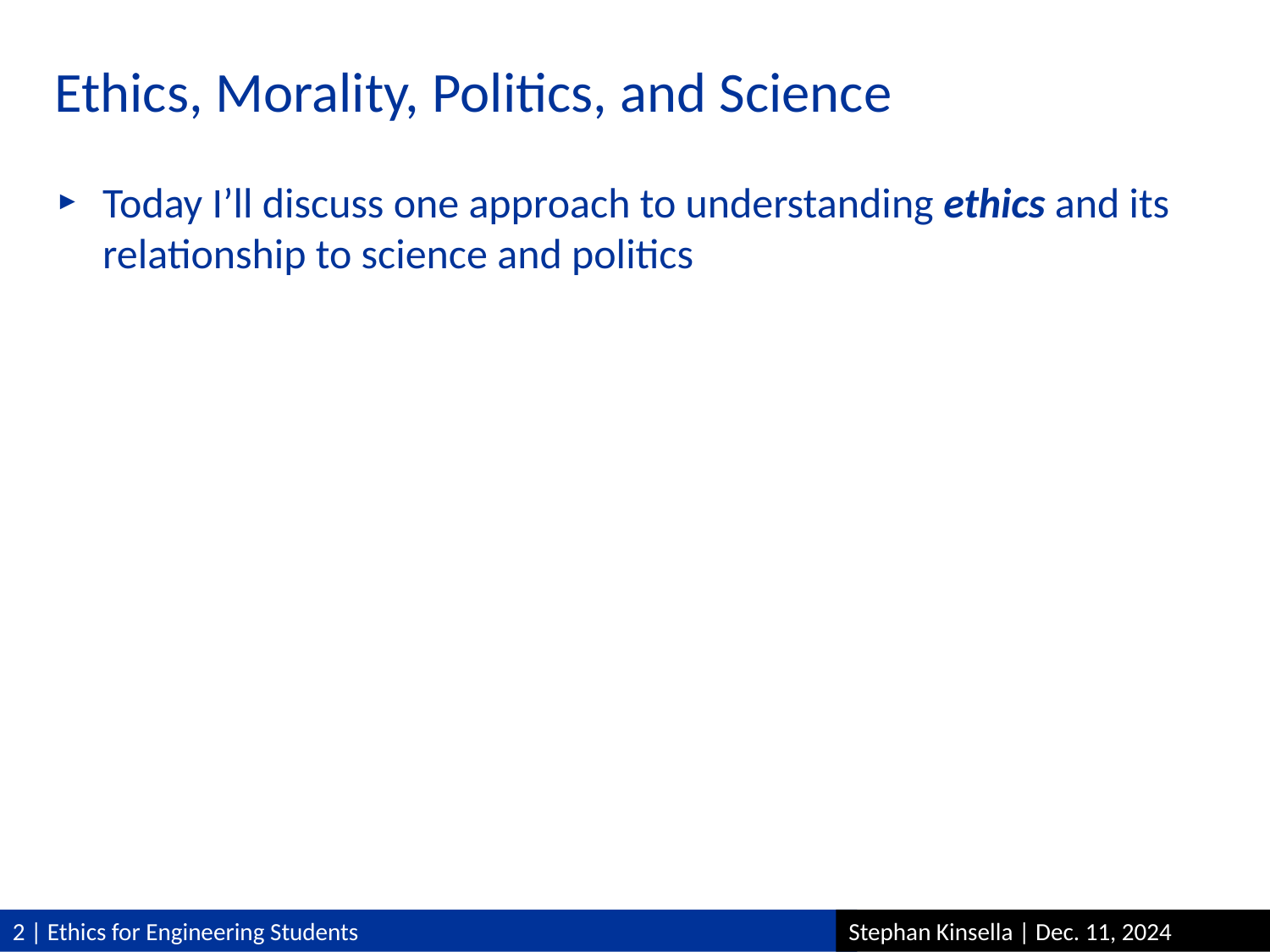

# Ethics, Morality, Politics, and Science
Today I’ll discuss one approach to understanding ethics and its relationship to science and politics